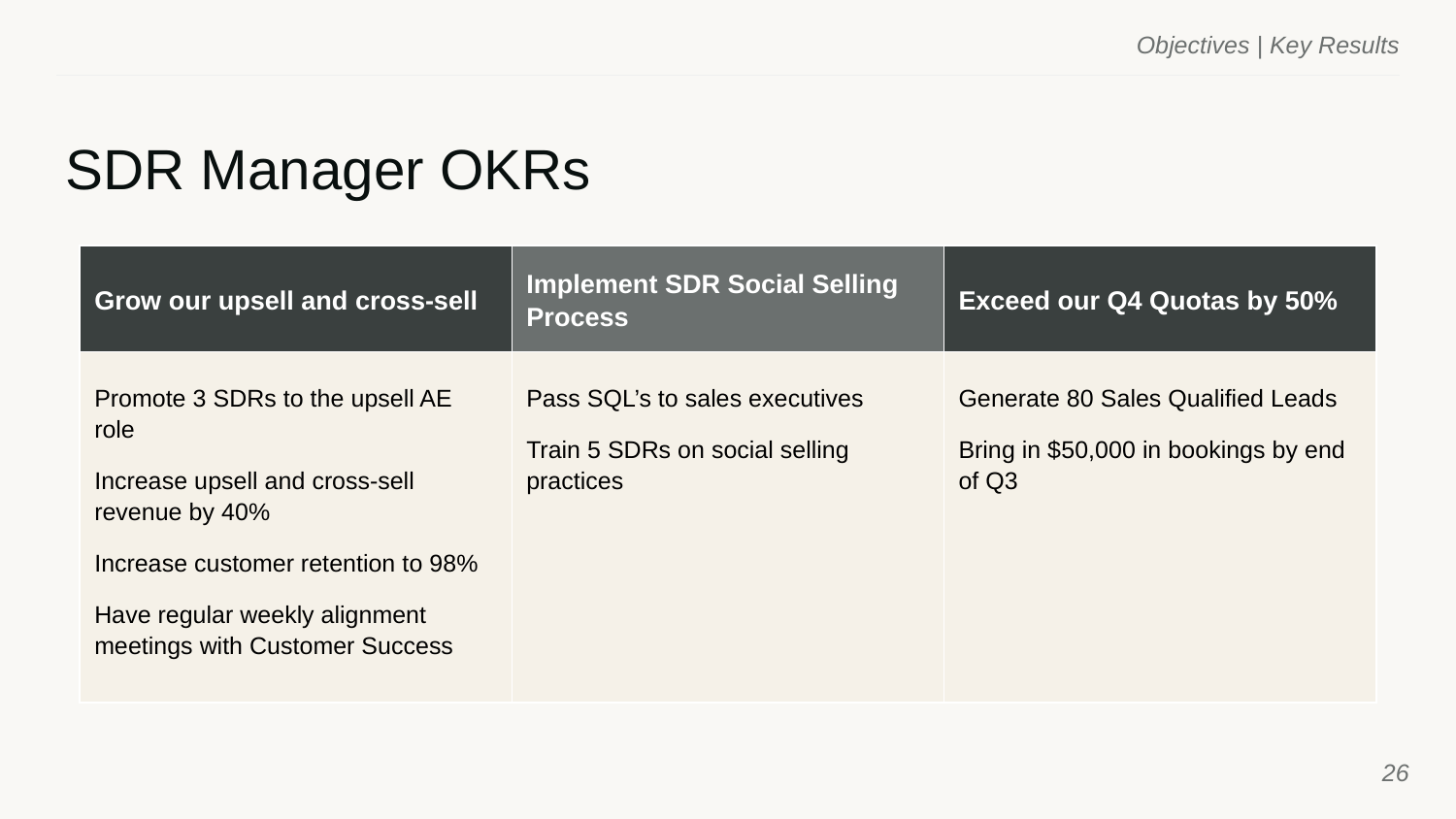

Objectives | Key Results

# SDR Manager OKRs
| Grow our upsell and cross-sell | Implement SDR Social Selling Process | Exceed our Q4 Quotas by 50% |
| --- | --- | --- |
| Promote 3 SDRs to the upsell AE role Increase upsell and cross-sell revenue by 40% Increase customer retention to 98% Have regular weekly alignment meetings with Customer Success | Pass SQL’s to sales executives Train 5 SDRs on social selling practices | Generate 80 Sales Qualified Leads Bring in $50,000 in bookings by end of Q3 |
26